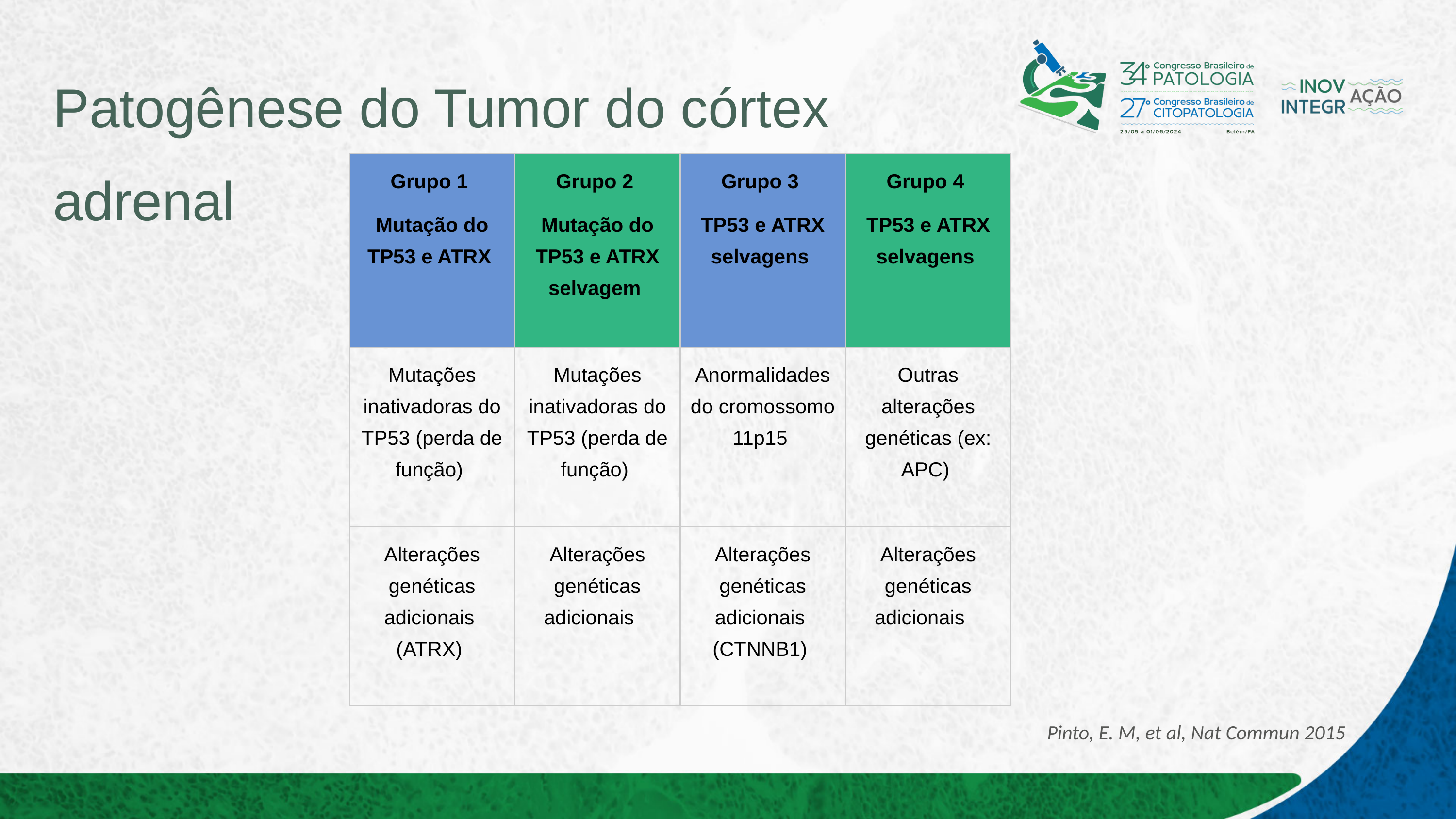

# Patogênese do Tumor do córtex adrenal
| Grupo 1 Mutação do TP53 e ATRX | Grupo 2 Mutação do TP53 e ATRX selvagem | Grupo 3 TP53 e ATRX selvagens | Grupo 4 TP53 e ATRX selvagens |
| --- | --- | --- | --- |
| Mutações inativadoras do TP53 (perda de função) | Mutações inativadoras do TP53 (perda de função) | Anormalidades do cromossomo 11p15 | Outras alterações genéticas (ex: APC) |
| Alterações genéticas adicionais (ATRX) | Alterações genéticas adicionais | Alterações genéticas adicionais (CTNNB1) | Alterações genéticas adicionais |
Pinto, E. M, et al, Nat Commun 2015